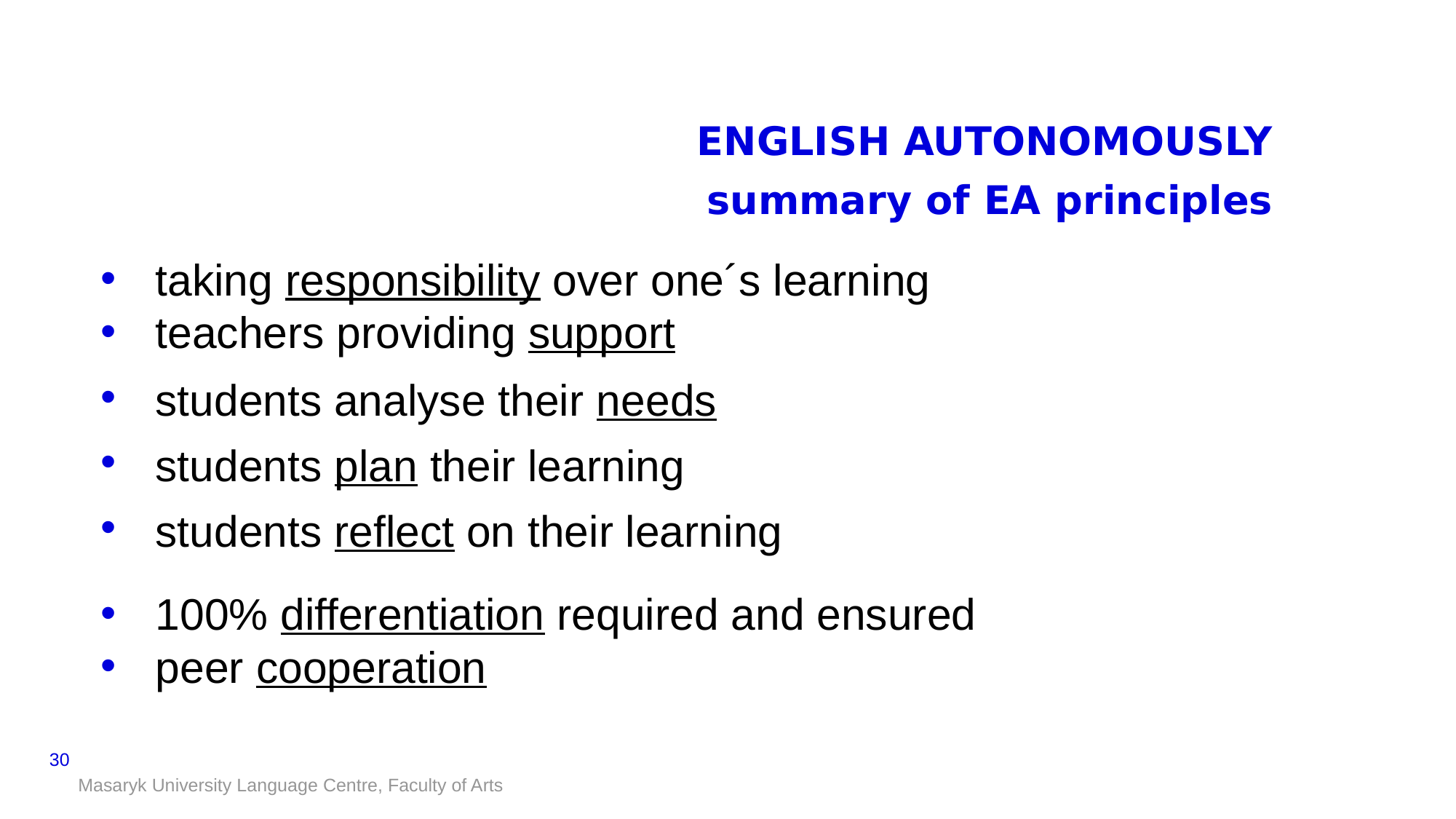

# ENGLISH AUTONOMOUSLY summary of EA principles
taking responsibility over one´s learning
teachers providing support

students analyse their needs

students plan their learning

students reflect on their learning

100% differentiation required and ensured
peer cooperation

30
Masaryk University Language Centre, Faculty of Arts